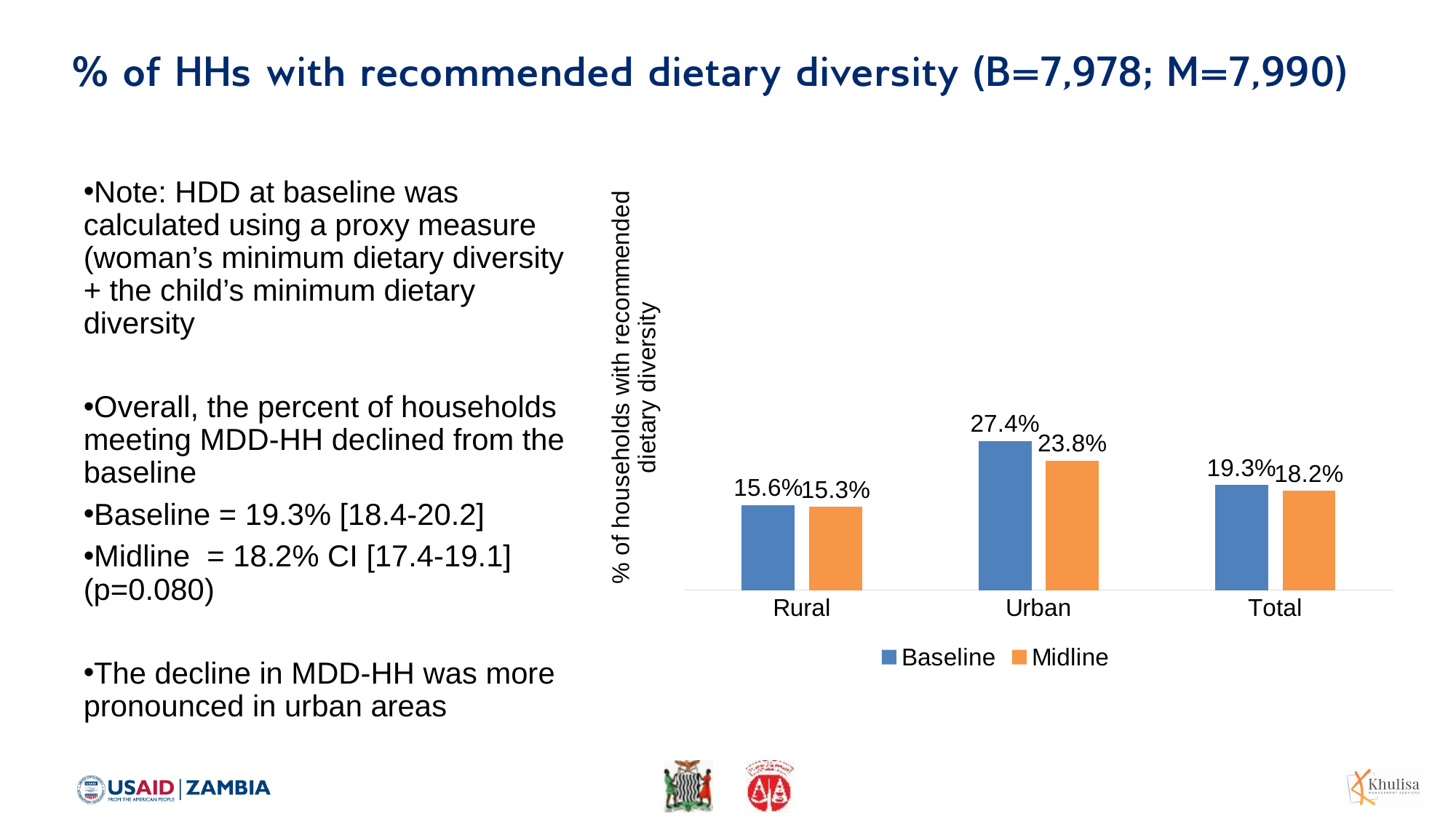

# % of HHs with recommended dietary diversity (B=7,978; M=7,990)

Note: HDD at baseline was calculated using a proxy measure (woman’s minimum dietary diversity + the child’s minimum dietary diversity

Overall, the percent of households meeting MDD-HH declined from the baseline
Baseline = 19.3% [18.4-20.2]
Midline  = 18.2% CI [17.4-19.1] (p=0.080)

The decline in MDD-HH was more pronounced in urban areas

### Chart

| Category | Baseline | Midline |
|---|---|---|
| Rural | 0.156 | 0.153 |
| Urban | 0.274 | 0.238 |
| Total | 0.193 | 0.182 |